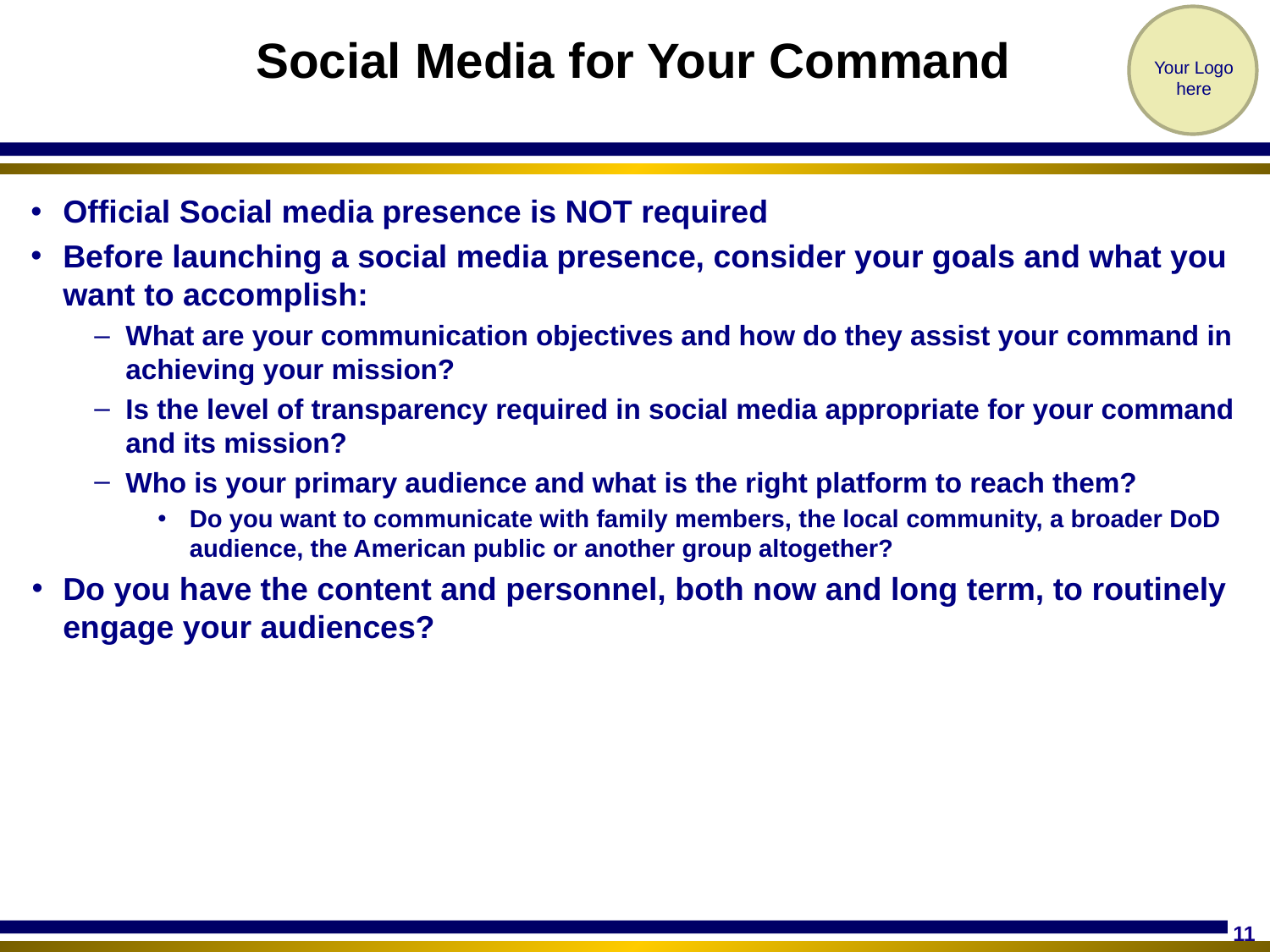

# Social Media for Your Command
Official Social media presence is NOT required
Before launching a social media presence, consider your goals and what you want to accomplish:
What are your communication objectives and how do they assist your command in achieving your mission?
Is the level of transparency required in social media appropriate for your command and its mission?
Who is your primary audience and what is the right platform to reach them?
Do you want to communicate with family members, the local community, a broader DoD audience, the American public or another group altogether?
Do you have the content and personnel, both now and long term, to routinely engage your audiences?